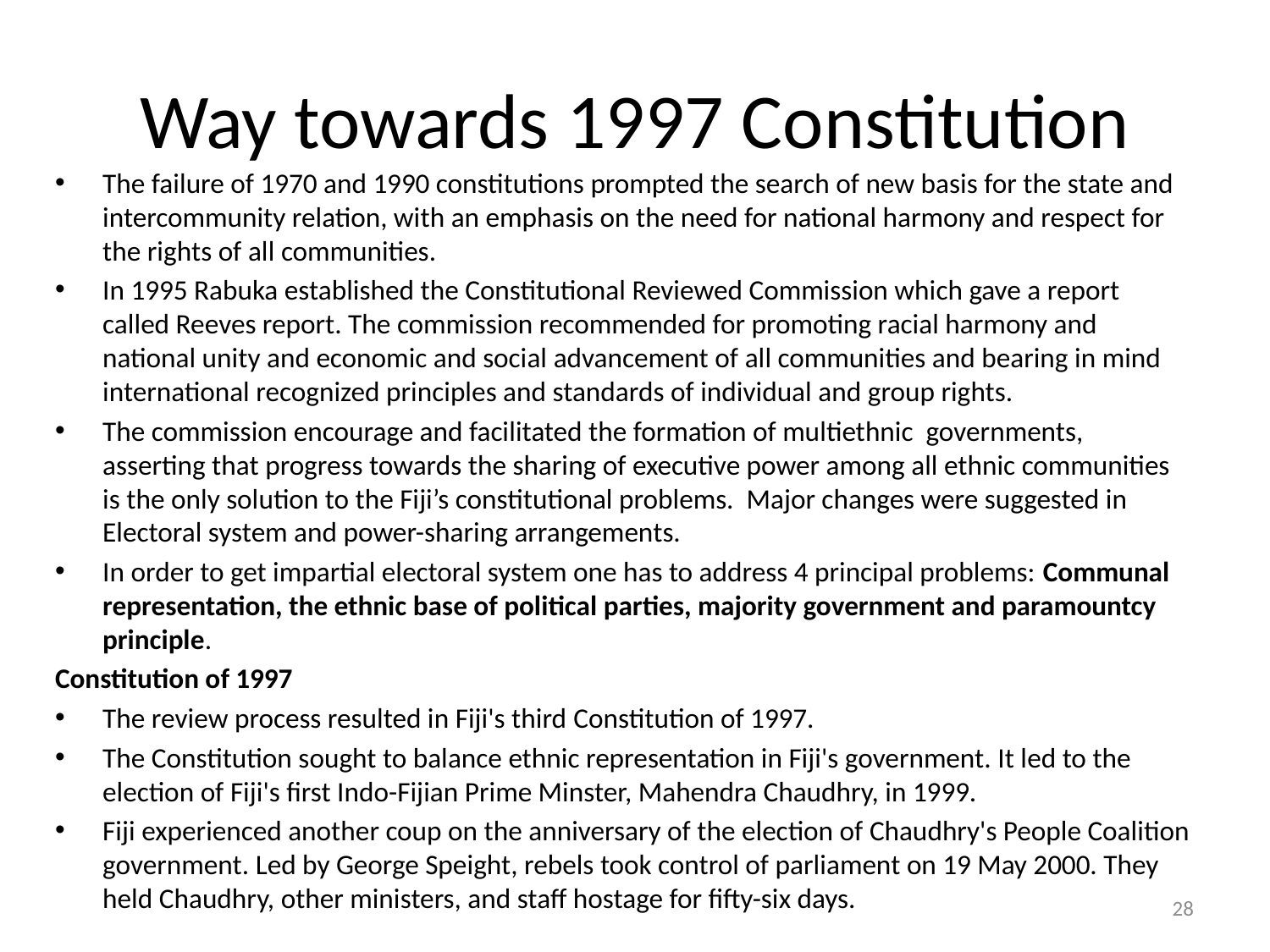

# Way towards 1997 Constitution
The failure of 1970 and 1990 constitutions prompted the search of new basis for the state and intercommunity relation, with an emphasis on the need for national harmony and respect for the rights of all communities.
In 1995 Rabuka established the Constitutional Reviewed Commission which gave a report called Reeves report. The commission recommended for promoting racial harmony and national unity and economic and social advancement of all communities and bearing in mind international recognized principles and standards of individual and group rights.
The commission encourage and facilitated the formation of multiethnic  governments, asserting that progress towards the sharing of executive power among all ethnic communities is the only solution to the Fiji’s constitutional problems.  Major changes were suggested in Electoral system and power-sharing arrangements.
In order to get impartial electoral system one has to address 4 principal problems: Communal representation, the ethnic base of political parties, majority government and paramountcy principle.
Constitution of 1997
The review process resulted in Fiji's third Constitution of 1997.
The Constitution sought to balance ethnic representation in Fiji's government. It led to the election of Fiji's first Indo-Fijian Prime Minster, Mahendra Chaudhry, in 1999.
Fiji experienced another coup on the anniversary of the election of Chaudhry's People Coalition government. Led by George Speight, rebels took control of parliament on 19 May 2000. They held Chaudhry, other ministers, and staff hostage for fifty-six days.

28